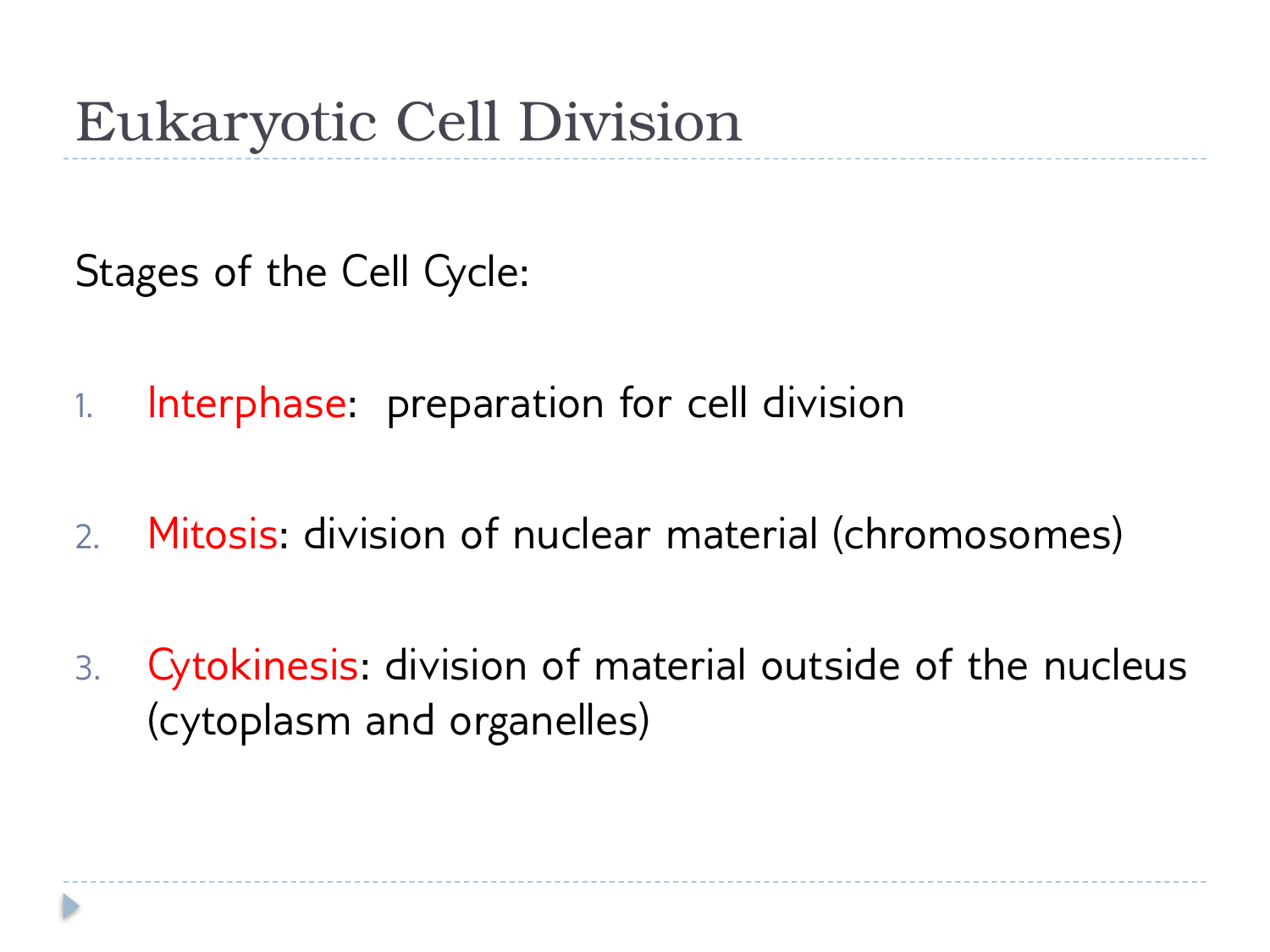

# Eukaryotic Cell Division

Stages of the Cell Cycle:

Interphase:  preparation for cell division

Mitosis: division of nuclear material (chromosomes)

Cytokinesis: division of material outside of the nucleus (cytoplasm and organelles)